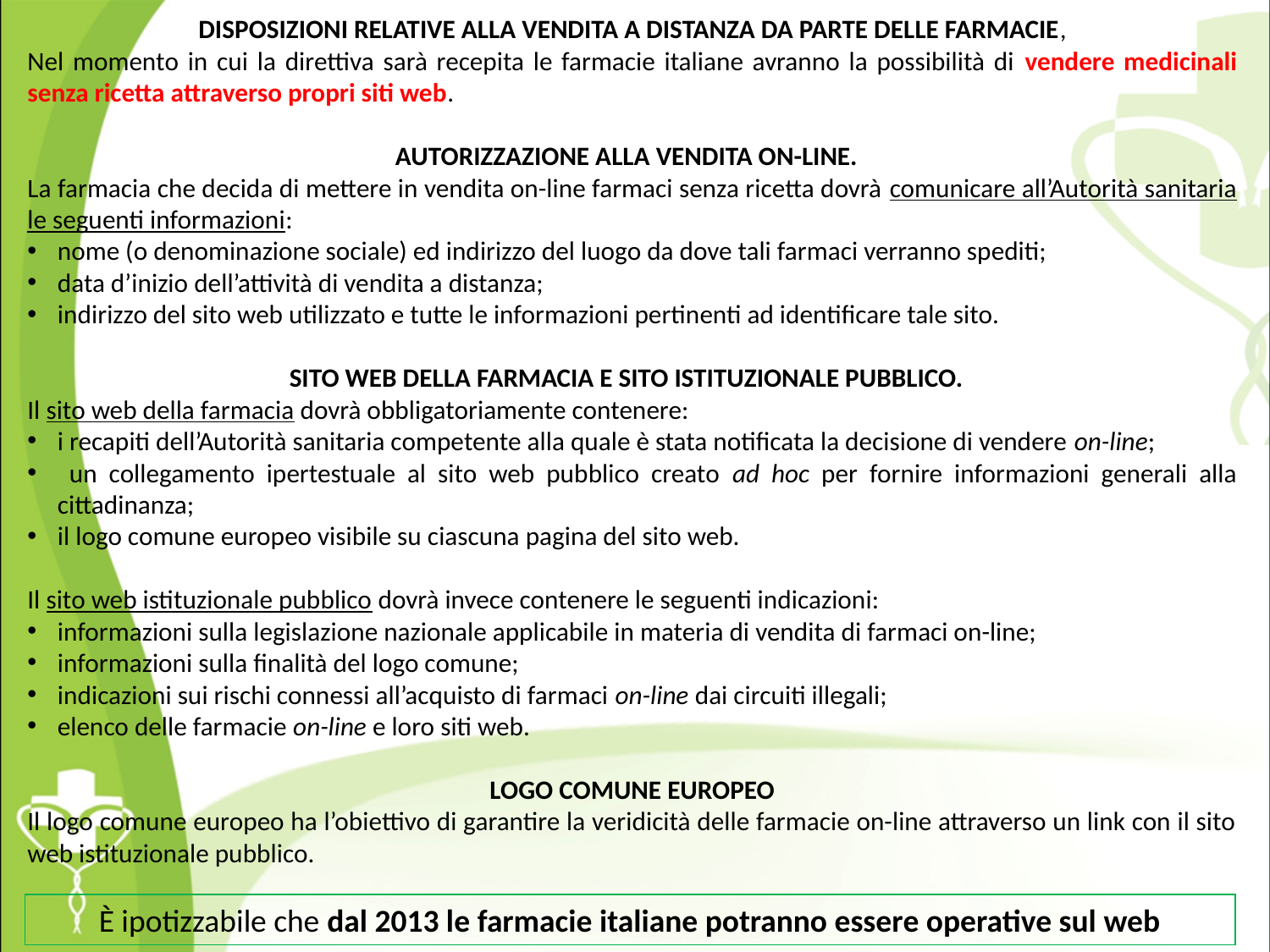

DISPOSIZIONI RELATIVE ALLA VENDITA A DISTANZA DA PARTE DELLE FARMACIE,
Nel momento in cui la direttiva sarà recepita le farmacie italiane avranno la possibilità di vendere medicinali senza ricetta attraverso propri siti web.

AUTORIZZAZIONE ALLA VENDITA ON-LINE.
La farmacia che decida di mettere in vendita on-line farmaci senza ricetta dovrà comunicare all’Autorità sanitaria le seguenti informazioni:
nome (o denominazione sociale) ed indirizzo del luogo da dove tali farmaci verranno spediti;
data d’inizio dell’attività di vendita a distanza;
indirizzo del sito web utilizzato e tutte le informazioni pertinenti ad identificare tale sito.

SITO WEB DELLA FARMACIA E SITO ISTITUZIONALE PUBBLICO.
Il sito web della farmacia dovrà obbligatoriamente contenere:
i recapiti dell’Autorità sanitaria competente alla quale è stata notificata la decisione di vendere on-line;
 un collegamento ipertestuale al sito web pubblico creato ad hoc per fornire informazioni generali alla cittadinanza;
il logo comune europeo visibile su ciascuna pagina del sito web.

Il sito web istituzionale pubblico dovrà invece contenere le seguenti indicazioni:
informazioni sulla legislazione nazionale applicabile in materia di vendita di farmaci on-line;
informazioni sulla finalità del logo comune;
indicazioni sui rischi connessi all’acquisto di farmaci on-line dai circuiti illegali;
elenco delle farmacie on-line e loro siti web.

LOGO COMUNE EUROPEO
Il logo comune europeo ha l’obiettivo di garantire la veridicità delle farmacie on-line attraverso un link con il sito web istituzionale pubblico.
È ipotizzabile che dal 2013 le farmacie italiane potranno essere operative sul web